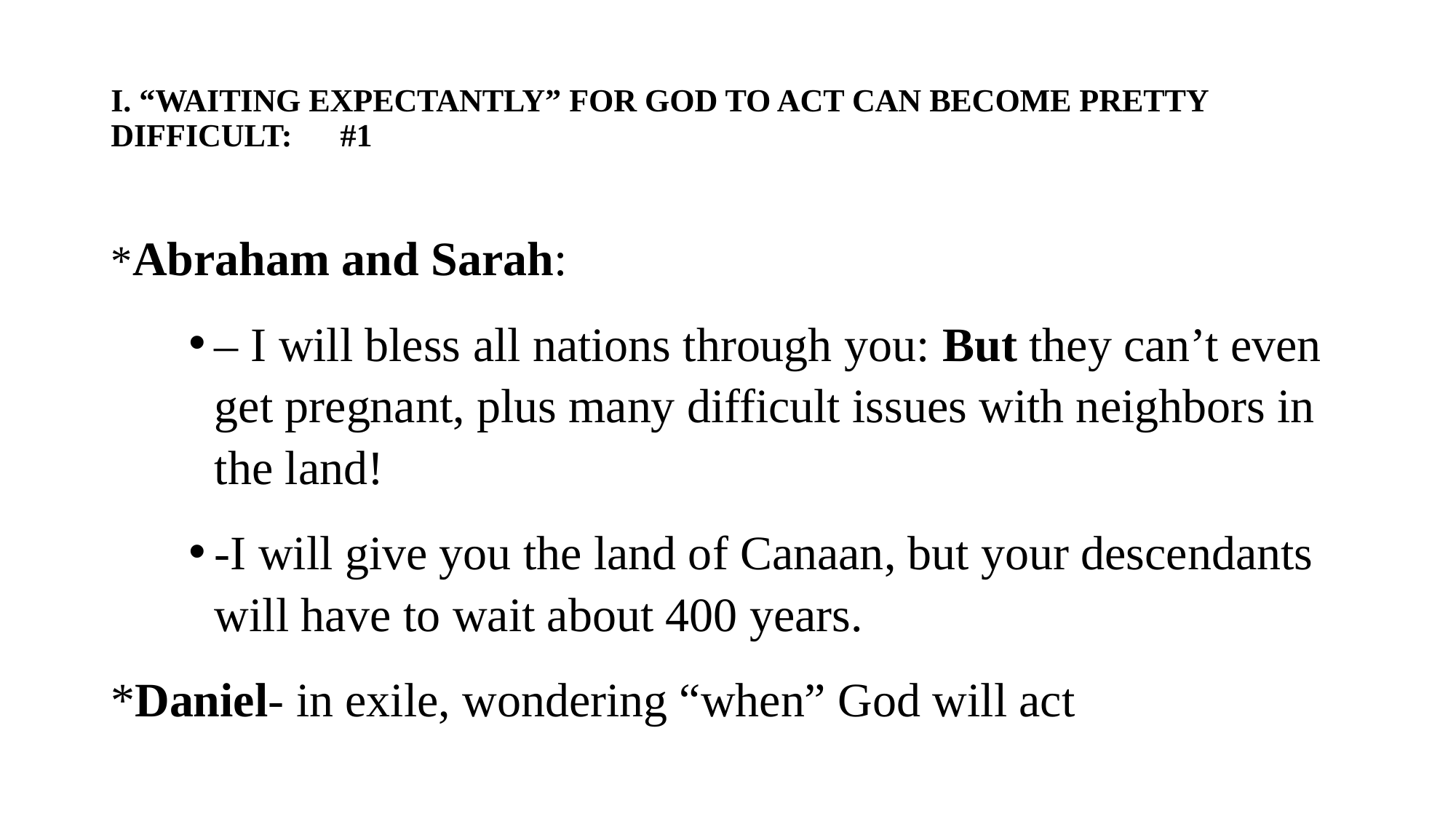

# I. “WAITING EXPECTANTLY” FOR GOD TO ACT CAN BECOME PRETTY DIFFICULT:      #1
*Abraham and Sarah:
– I will bless all nations through you: But they can’t even get pregnant, plus many difficult issues with neighbors in the land!
-I will give you the land of Canaan, but your descendants will have to wait about 400 years.
*Daniel- in exile, wondering “when” God will act